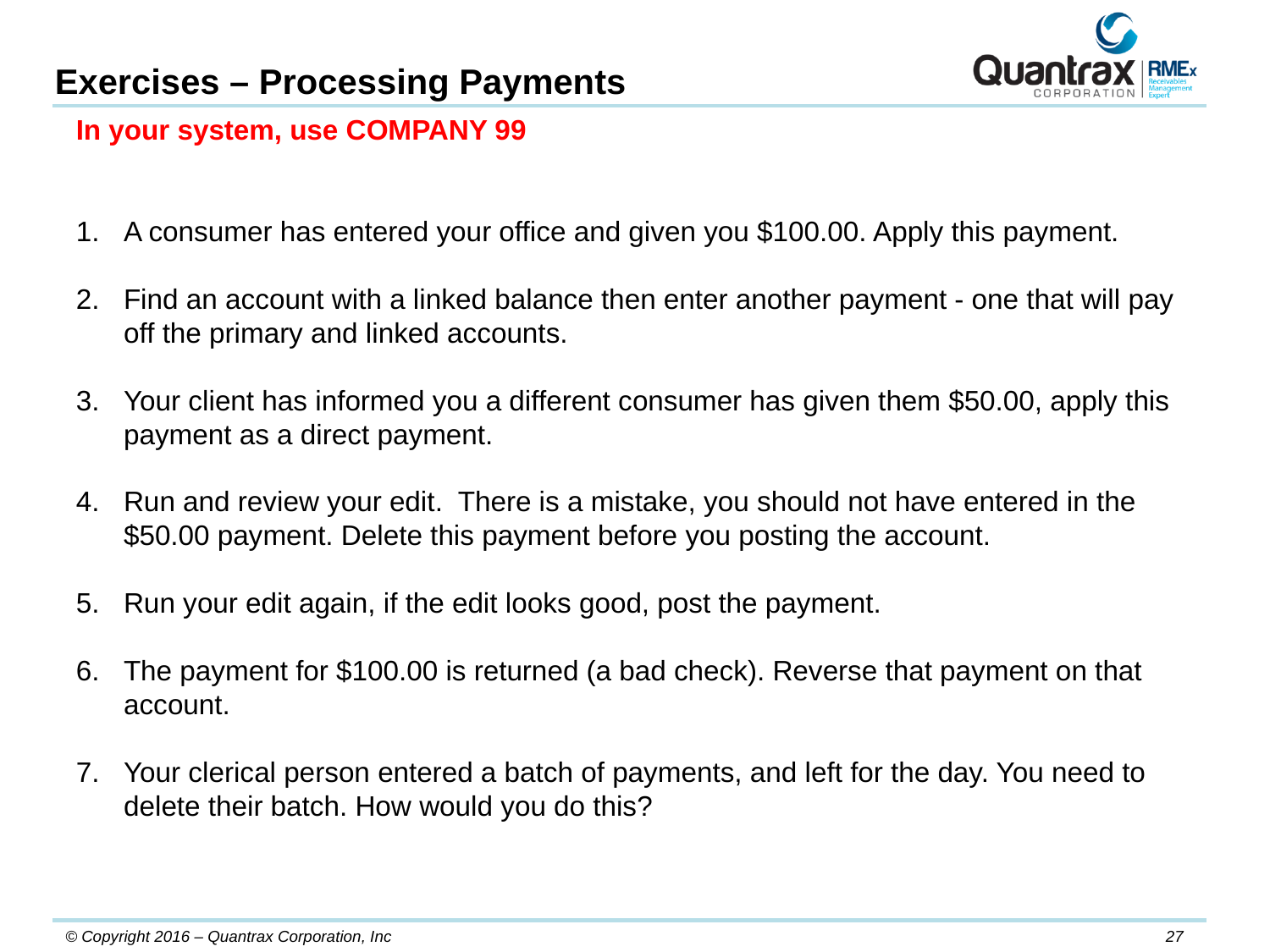

Exercises – Processing Payments
In your system, use COMPANY 99
A consumer has entered your office and given you $100.00. Apply this payment.

Find an account with a linked balance then enter another payment - one that will pay off the primary and linked accounts.

Your client has informed you a different consumer has given them $50.00, apply this payment as a direct payment.

Run and review your edit.  There is a mistake, you should not have entered in the $50.00 payment. Delete this payment before you posting the account.

Run your edit again, if the edit looks good, post the payment.

The payment for $100.00 is returned (a bad check). Reverse that payment on that account.

Your clerical person entered a batch of payments, and left for the day. You need to delete their batch. How would you do this?